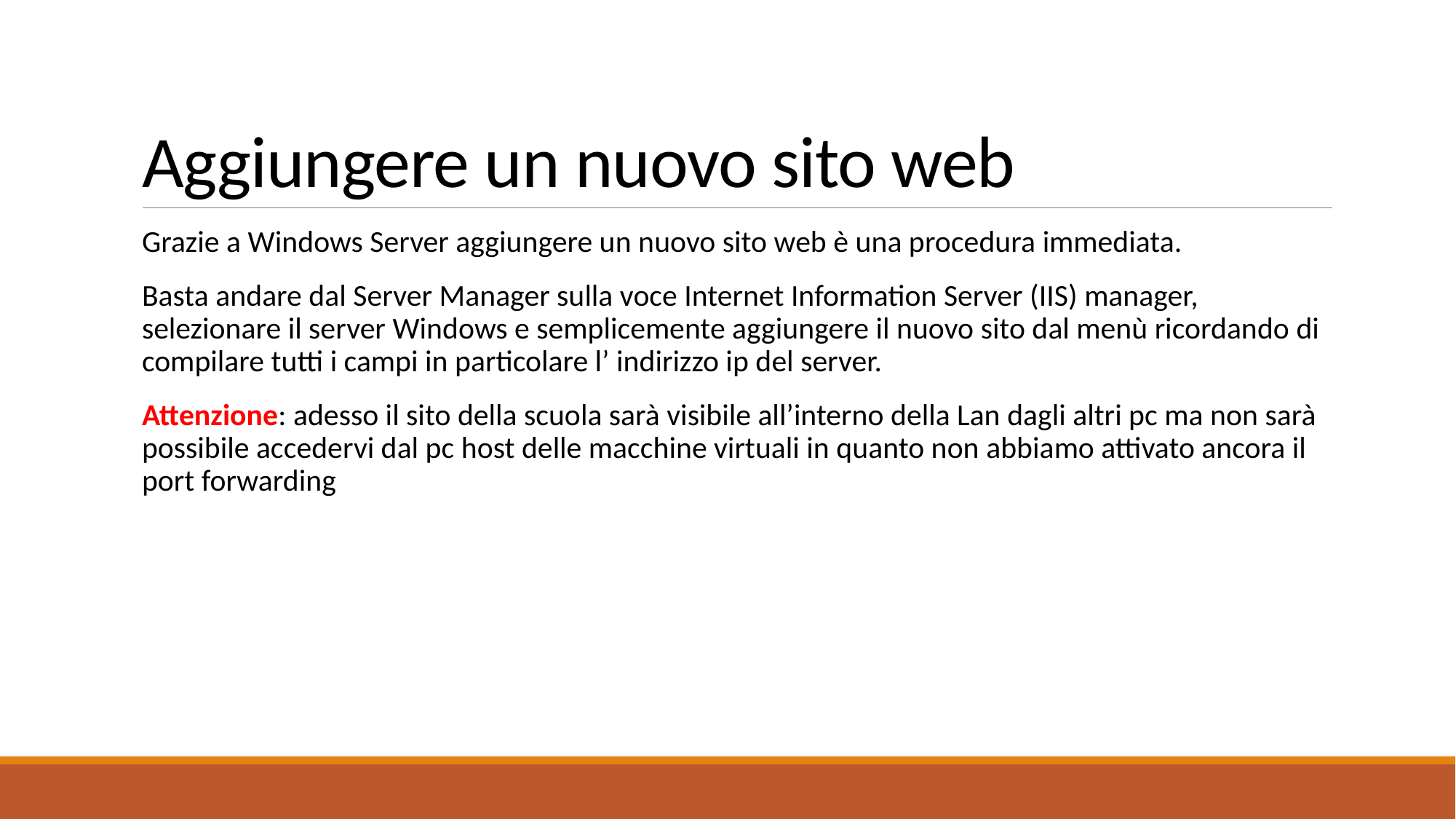

# Aggiungere un nuovo sito web
Grazie a Windows Server aggiungere un nuovo sito web è una procedura immediata.
Basta andare dal Server Manager sulla voce Internet Information Server (IIS) manager, selezionare il server Windows e semplicemente aggiungere il nuovo sito dal menù ricordando di compilare tutti i campi in particolare l’ indirizzo ip del server.
Attenzione: adesso il sito della scuola sarà visibile all’interno della Lan dagli altri pc ma non sarà possibile accedervi dal pc host delle macchine virtuali in quanto non abbiamo attivato ancora il port forwarding